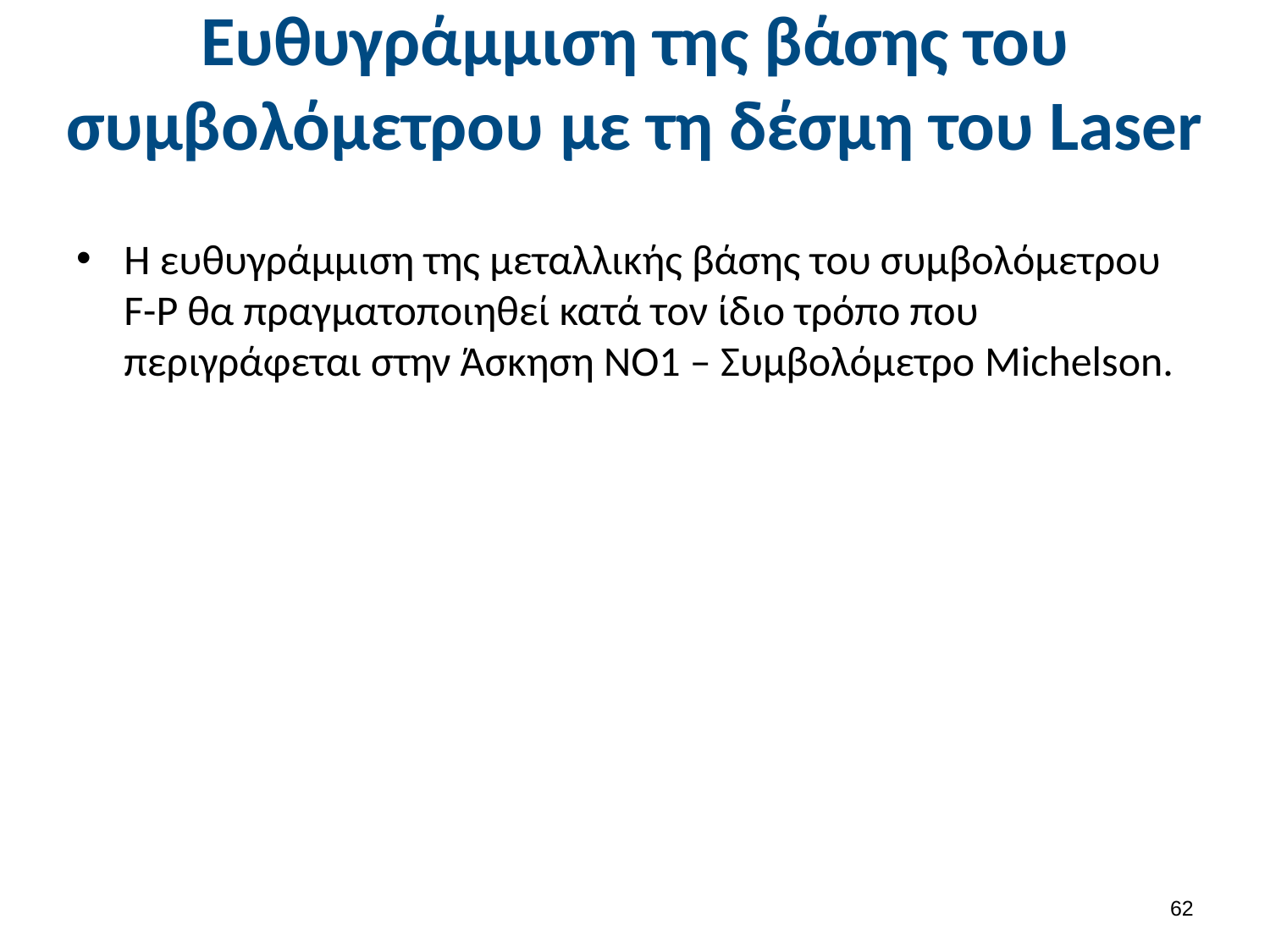

# Ευθυγράμμιση της βάσης του συμβολόμετρου με τη δέσμη του Laser
Η ευθυγράμμιση της μεταλλικής βάσης του συμβολόμετρου F-P θα πραγματοποιηθεί κατά τον ίδιο τρόπο που περιγράφεται στην Άσκηση ΝΟ1 – Συμβολόμετρο Michelson.
62